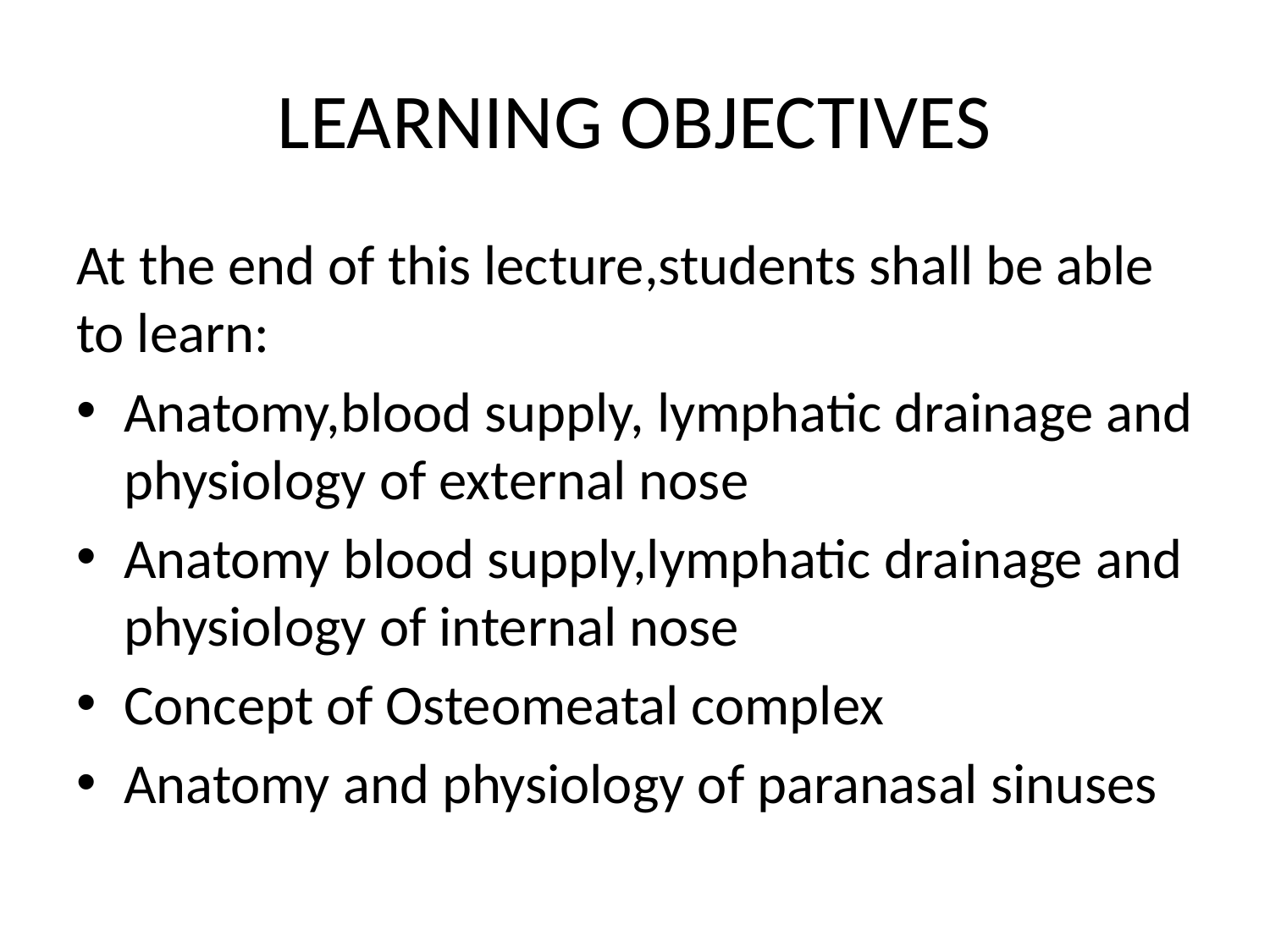

# LEARNING OBJECTIVES
At the end of this lecture,students shall be able to learn:
Anatomy,blood supply, lymphatic drainage and physiology of external nose
Anatomy blood supply,lymphatic drainage and physiology of internal nose
Concept of Osteomeatal complex
Anatomy and physiology of paranasal sinuses